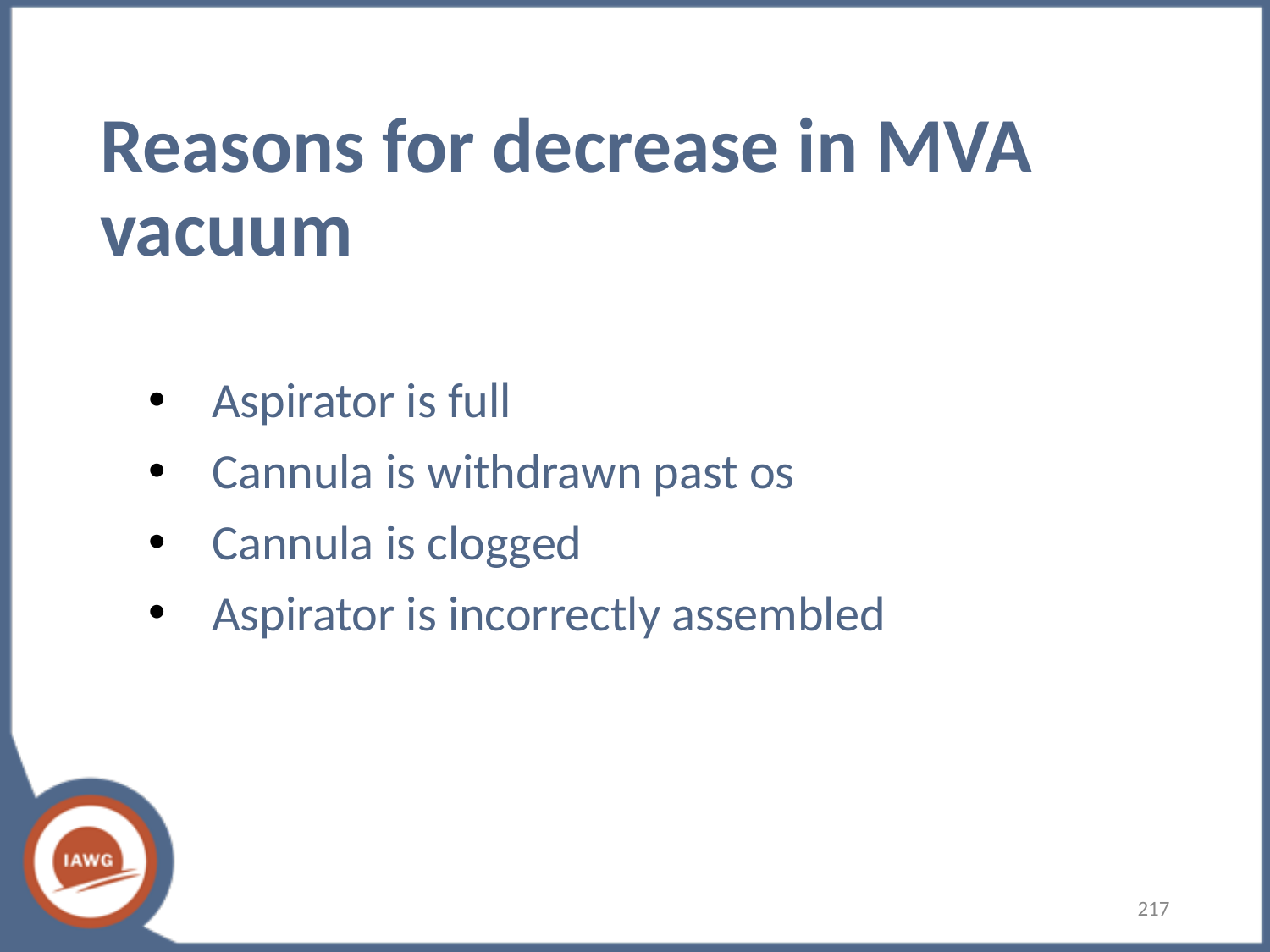

# Reasons for decrease in MVA vacuum
Aspirator is full
Cannula is withdrawn past os
Cannula is clogged
Aspirator is incorrectly assembled
217